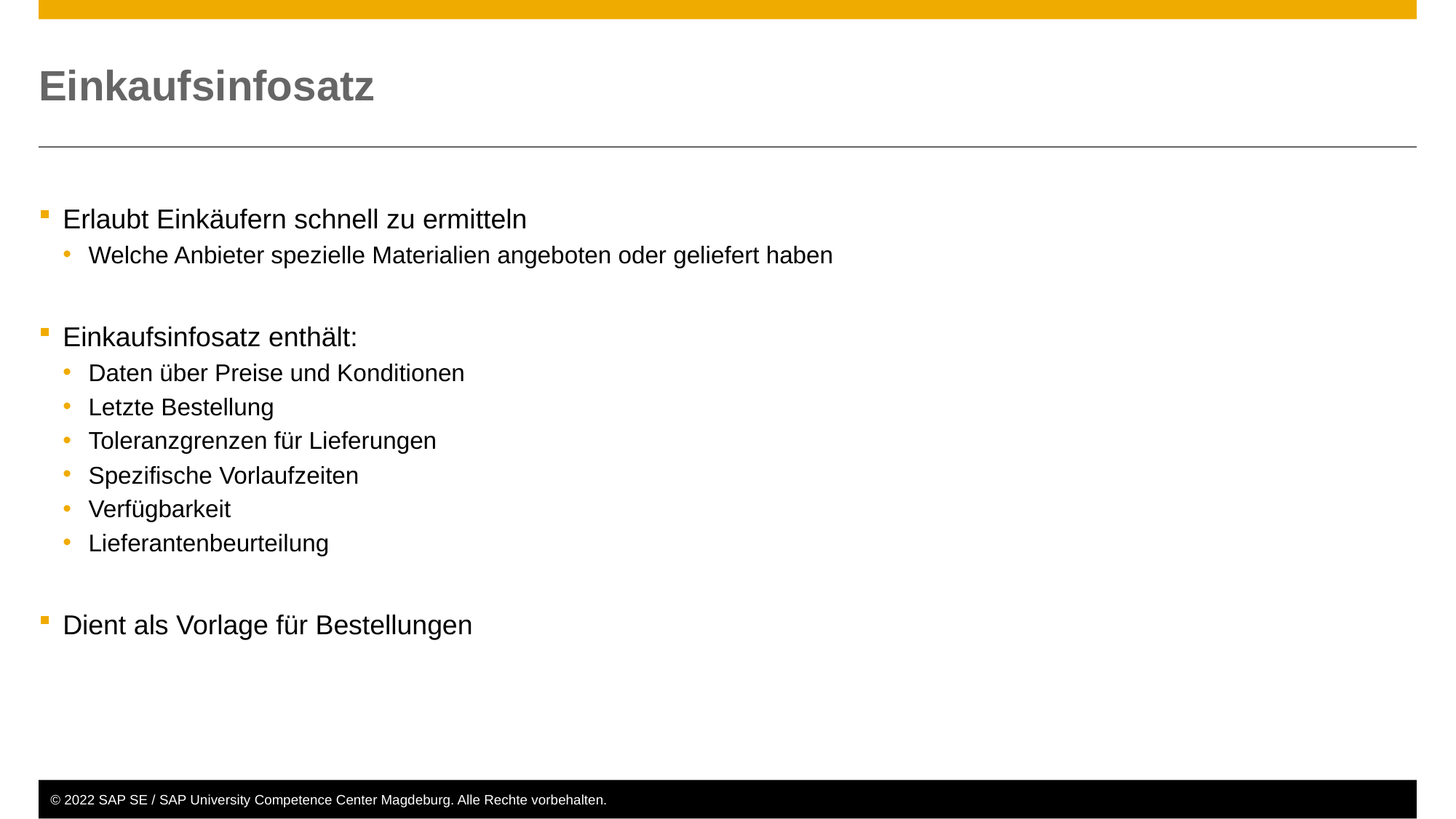

# Einkaufsinfosatz
Erlaubt Einkäufern schnell zu ermitteln
Welche Anbieter spezielle Materialien angeboten oder geliefert haben

Einkaufsinfosatz enthält:
Daten über Preise und Konditionen
Letzte Bestellung
Toleranzgrenzen für Lieferungen
Spezifische Vorlaufzeiten
Verfügbarkeit
Lieferantenbeurteilung

Dient als Vorlage für Bestellungen